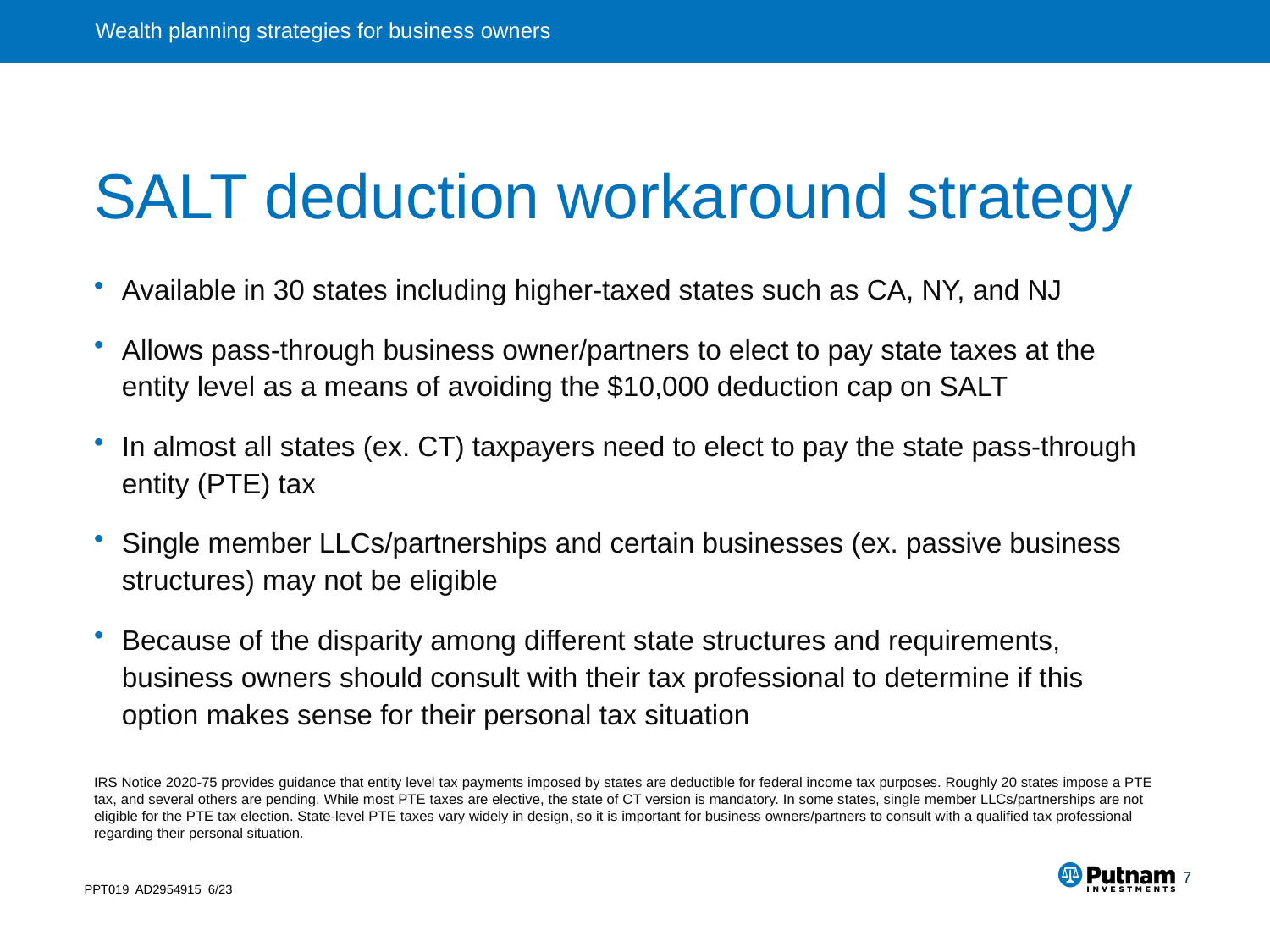

# SALT deduction workaround strategy
Available in 30 states including higher-taxed states such as CA, NY, and NJ
Allows pass-through business owner/partners to elect to pay state taxes at the entity level as a means of avoiding the $10,000 deduction cap on SALT
In almost all states (ex. CT) taxpayers need to elect to pay the state pass-through entity (PTE) tax
Single member LLCs/partnerships and certain businesses (ex. passive business structures) may not be eligible
Because of the disparity among different state structures and requirements, business owners should consult with their tax professional to determine if this option makes sense for their personal tax situation

IRS Notice 2020-75 provides guidance that entity level tax payments imposed by states are deductible for federal income tax purposes. Roughly 20 states impose a PTE tax, and several others are pending. While most PTE taxes are elective, the state of CT version is mandatory. In some states, single member LLCs/partnerships are not eligible for the PTE tax election. State-level PTE taxes vary widely in design, so it is important for business owners/partners to consult with a qualified tax professional regarding their personal situation.